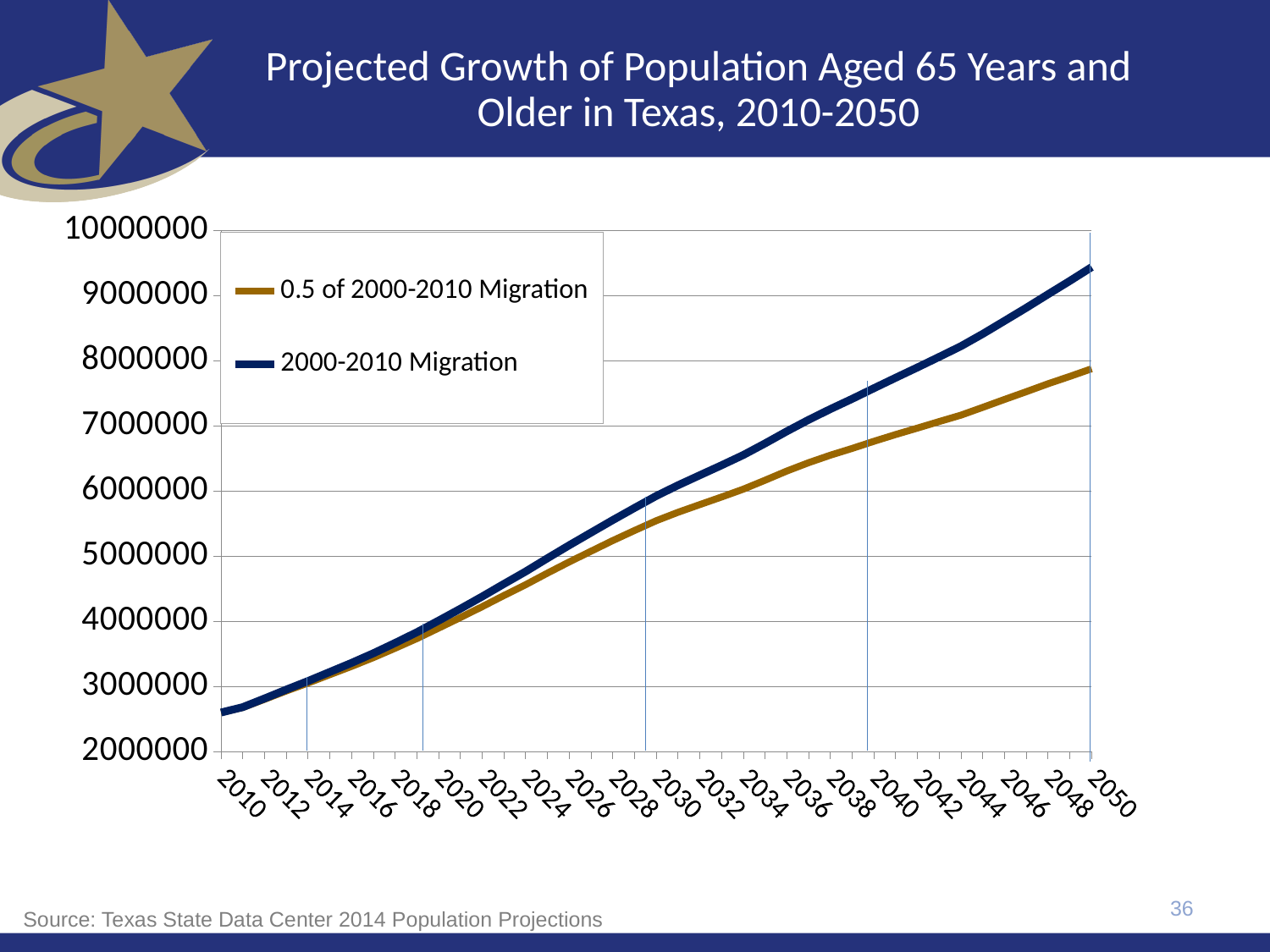

# Projected Growth of Population Aged 65 Years and Older in Texas, 2010-2050

### Chart

| Category | 0.5 of 2000-2010 Migration | 2000-2010 Migration |
|---|---|---|
| 2010 | 2601886.0 | 2601886.0 |
| 2011 | 2679405.0 | 2685276.0 |
| 2012 | 2805027.0 | 2817979.0 |
| 2013 | 2933361.0 | 2954614.0 |
| 2014 | 3055399.0 | 3086356.0 |
| 2015 | 3183698.0 | 3225614.0 |
| 2016 | 3311308.0 | 3365237.0 |
| 2017 | 3445175.0 | 3512243.0 |
| 2018 | 3589550.0 | 3671183.0 |
| 2019 | 3737657.0 | 3835360.0 |
| 2020 | 3898852.0 | 4014083.0 |
| 2021 | 4061244.0 | 4195759.0 |
| 2022 | 4227850.0 | 4383384.0 |
| 2023 | 4399492.0 | 4577726.0 |
| 2024 | 4565862.0 | 4768383.0 |
| 2025 | 4743475.0 | 4971750.0 |
| 2026 | 4915578.0 | 5171639.0 |
| 2027 | 5079624.0 | 5364899.0 |
| 2028 | 5242563.0 | 5558099.0 |
| 2029 | 5398141.0 | 5745642.0 |
| 2030 | 5548711.0 | 5929471.0 |
| 2031 | 5677899.0 | 6093479.0 |
| 2032 | 5796351.0 | 6247328.0 |
| 2033 | 5913254.0 | 6400314.0 |
| 2034 | 6033038.0 | 6558246.0 |
| 2035 | 6170930.0 | 6736701.0 |
| 2036 | 6311889.0 | 6922385.0 |
| 2037 | 6439990.0 | 7098569.0 |
| 2038 | 6554950.0 | 7263907.0 |
| 2039 | 6659184.0 | 7420016.0 |
| 2040 | 6768937.0 | 7583385.0 |
| 2041 | 6872118.0 | 7743963.0 |
| 2042 | 6971439.0 | 7902793.0 |
| 2043 | 7071828.0 | 8065017.0 |
| 2044 | 7170289.0 | 8229282.0 |
| 2045 | 7289598.0 | 8418096.0 |
| 2046 | 7411022.0 | 8617058.0 |
| 2047 | 7530157.0 | 8818711.0 |
| 2048 | 7651824.0 | 9026828.0 |
| 2049 | 7765076.0 | 9231273.0 |
| 2050 | 7882385.0 | 9442865.0 |
36
Source: Texas State Data Center 2014 Population Projections